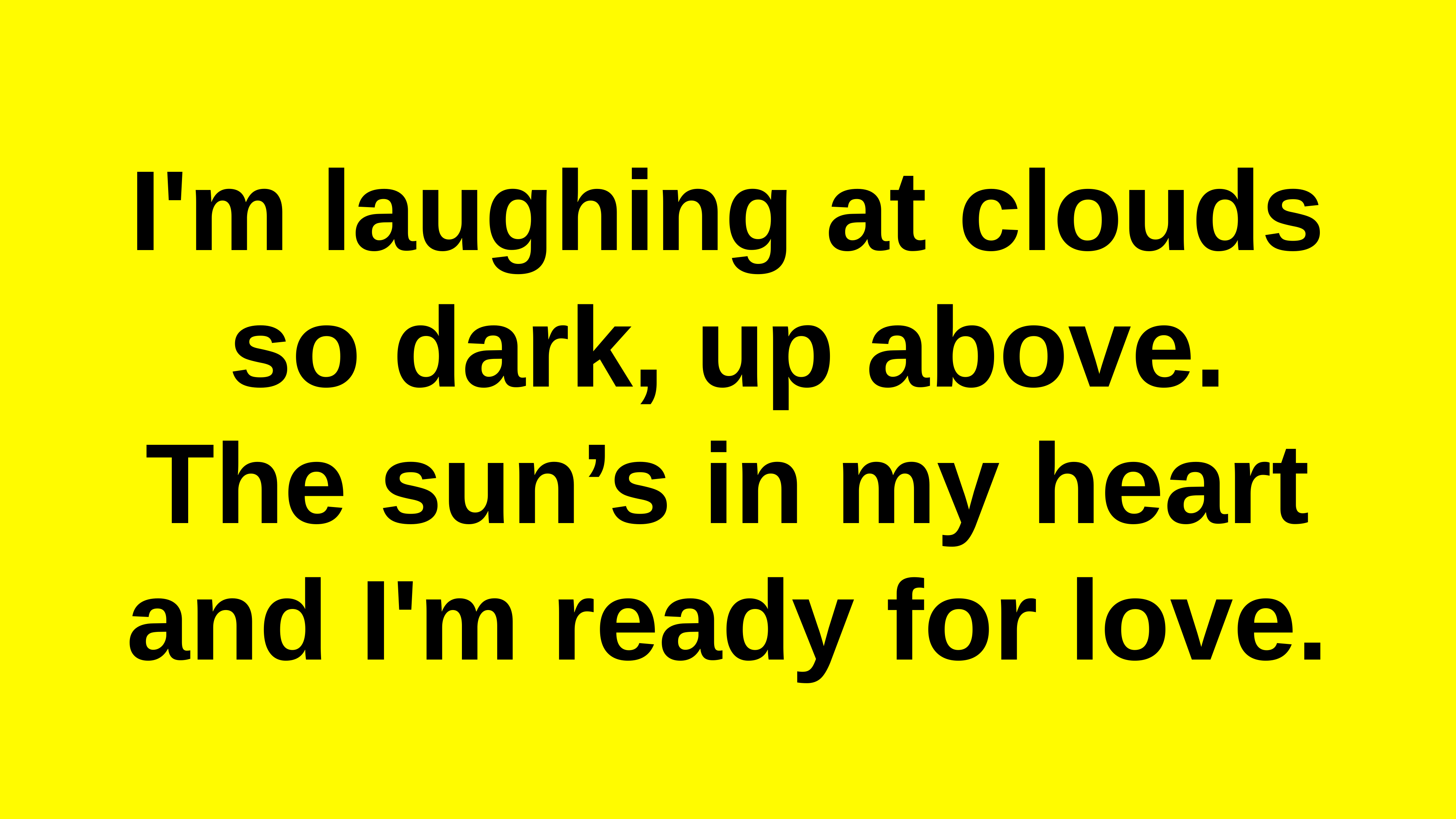

I'm laughing at clouds
so dark, up above.
The sun’s in my heart
and I'm ready for love.